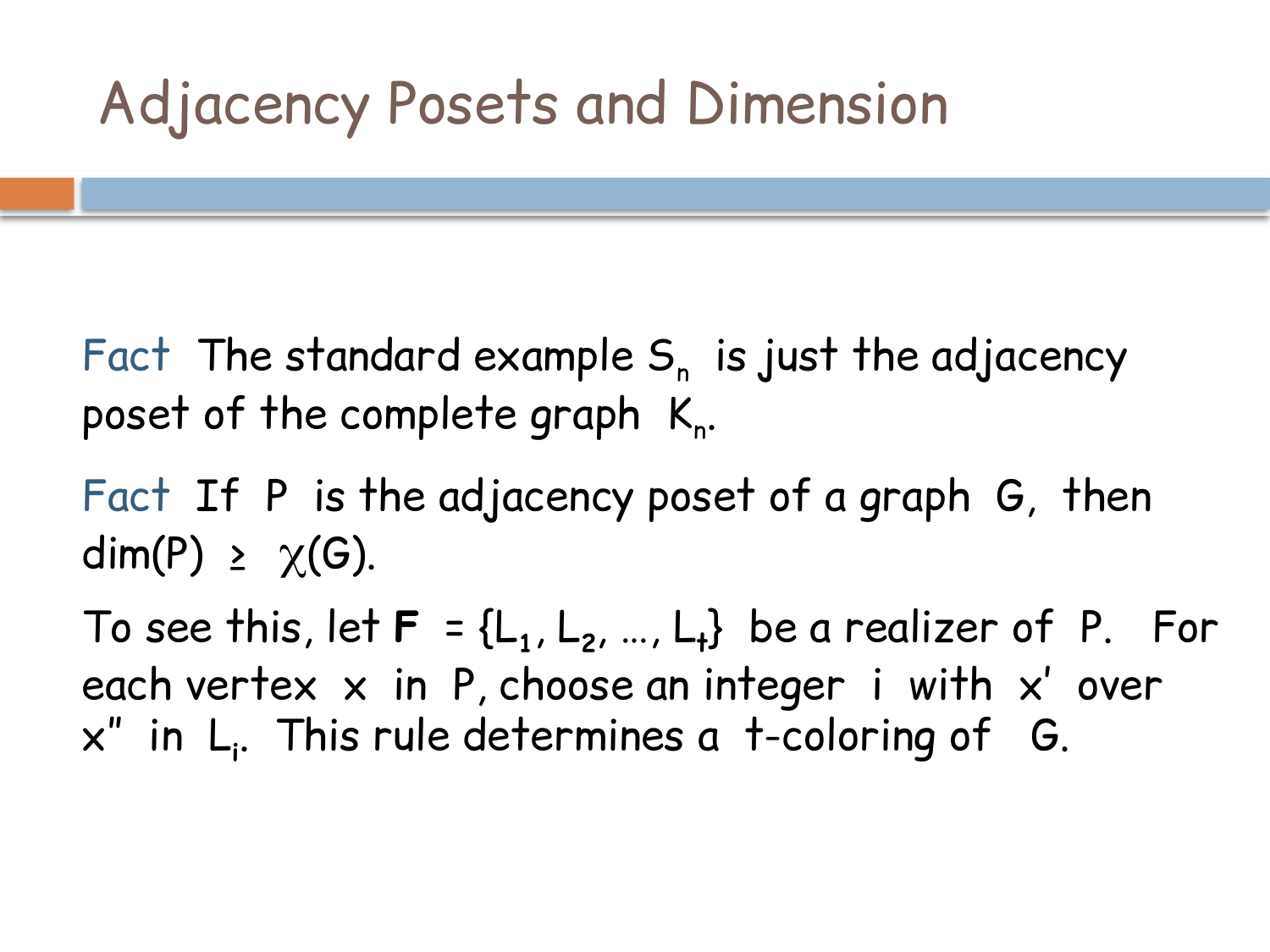

# Adjacency Posets and Dimension
Fact  The standard example Sn  is just the adjacency poset of the complete graph  Kn.
Fact  If  P  is the adjacency poset of a graph  G,  then  dim(P)  ≥  χ(G).
To see this, let F  = {L1, L2, …, Lt}  be a realizer of  P.   For each vertex  x  in  P, choose an integer  i  with  x’  over  x”  in  Li.  This rule determines a  t-coloring of   G.